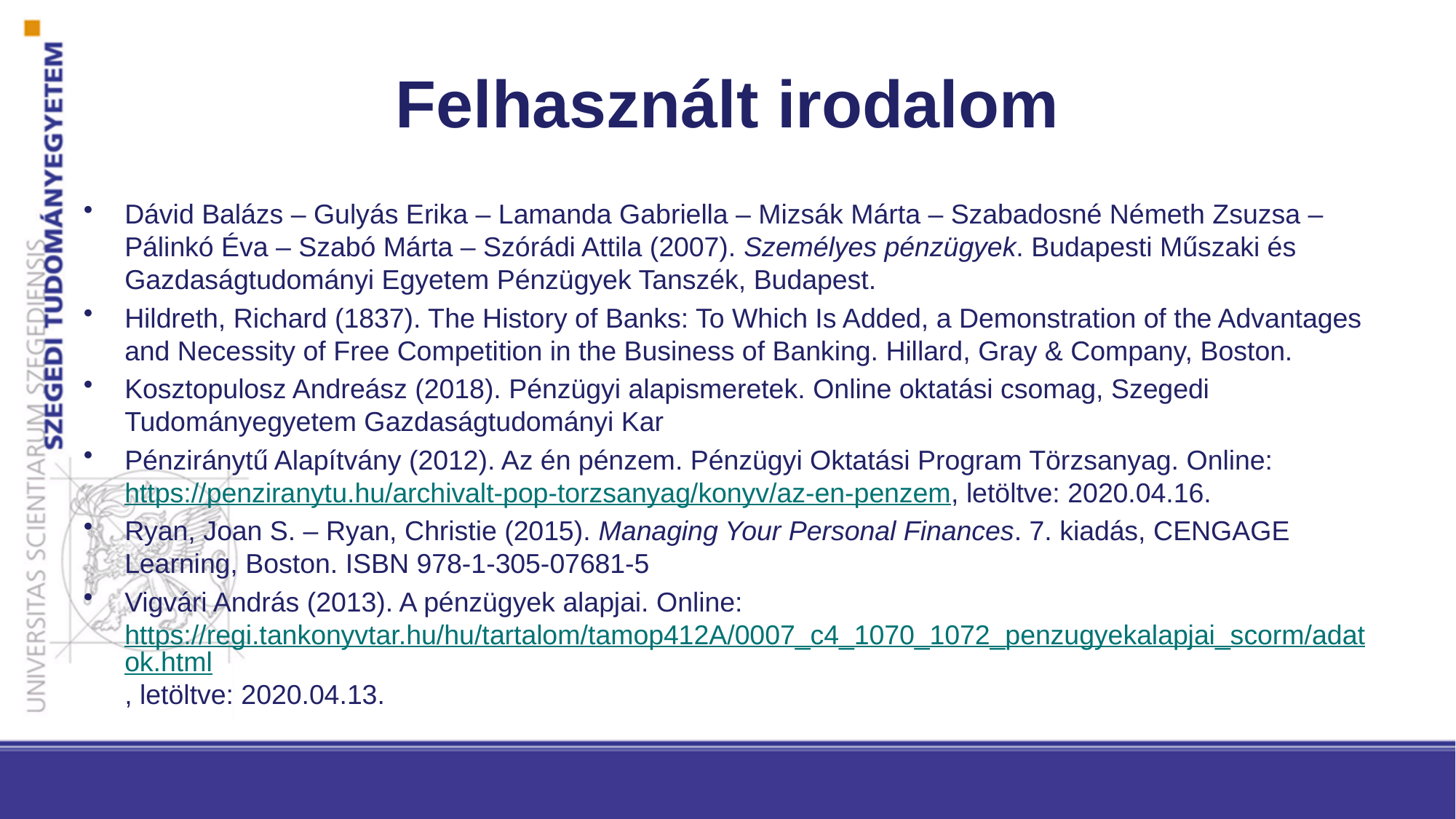

# Felhasznált irodalom
Dávid Balázs – Gulyás Erika – Lamanda Gabriella – Mizsák Márta – Szabadosné Németh Zsuzsa – Pálinkó Éva – Szabó Márta – Szórádi Attila (2007). Személyes pénzügyek. Budapesti Műszaki és Gazdaságtudományi Egyetem Pénzügyek Tanszék, Budapest.
Hildreth, Richard (1837). The History of Banks: To Which Is Added, a Demonstration of the Advantages and Necessity of Free Competition in the Business of Banking. Hillard, Gray & Company, Boston.
Kosztopulosz Andreász (2018). Pénzügyi alapismeretek. Online oktatási csomag, Szegedi Tudományegyetem Gazdaságtudományi Kar
Pénziránytű Alapítvány (2012). Az én pénzem. Pénzügyi Oktatási Program Törzsanyag. Online: https://penziranytu.hu/archivalt-pop-torzsanyag/konyv/az-en-penzem, letöltve: 2020.04.16.
Ryan, Joan S. – Ryan, Christie (2015). Managing Your Personal Finances. 7. kiadás, CENGAGE Learning, Boston. ISBN 978-1-305-07681-5
Vigvári András (2013). A ​pénzügyek alapjai. Online: https://regi.tankonyvtar.hu/hu/tartalom/tamop412A/0007_c4_1070_1072_penzugyekalapjai_scorm/adatok.html, letöltve: 2020.04.13.